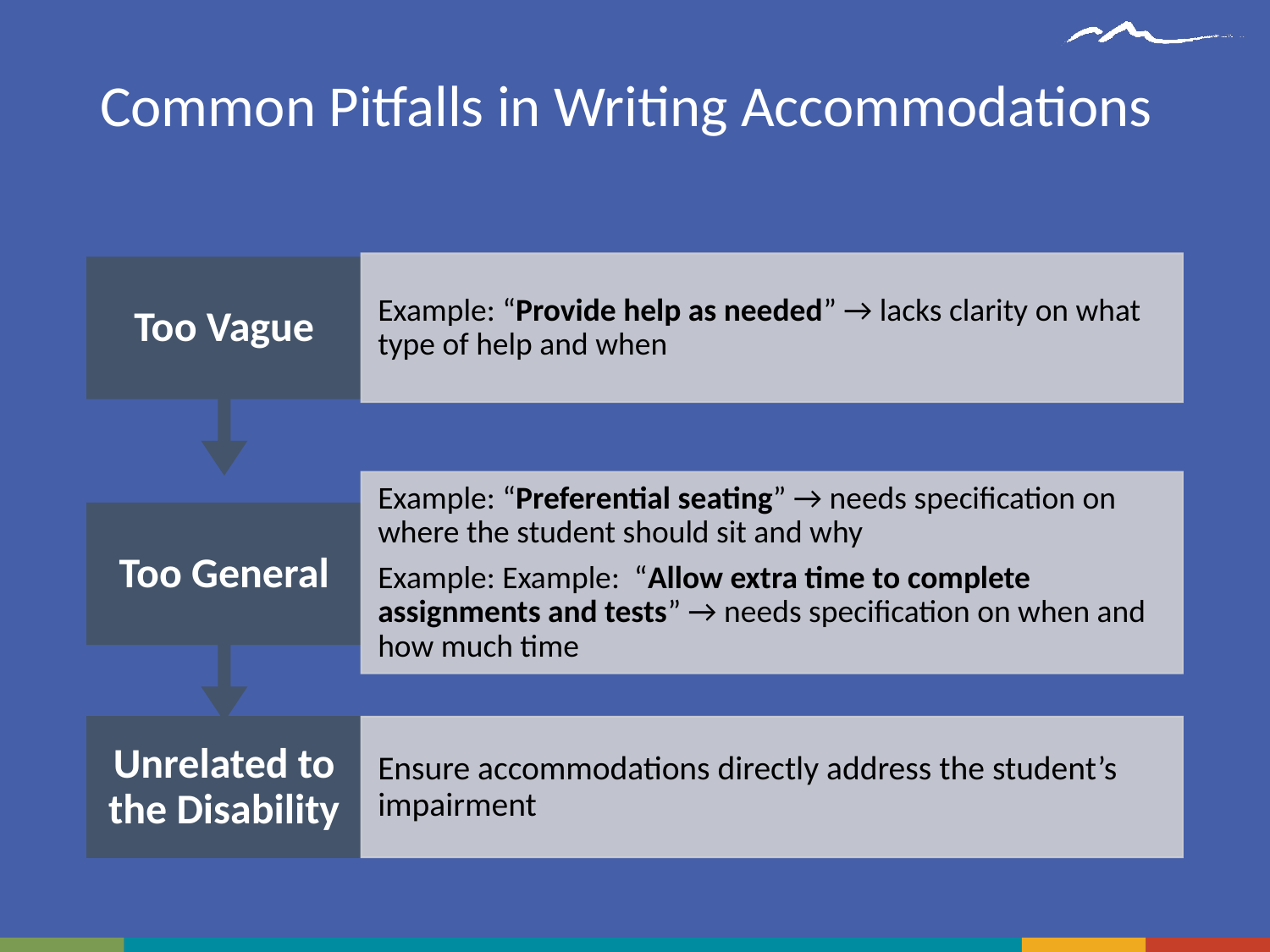

# Common Pitfalls in Writing Accommodations
Unrelated to the Disability
Ensure accommodations directly address the student’s impairment
Too General
Example: “Preferential seating” → needs specification on where the student should sit and why
Example: Example:  “Allow extra time to complete assignments and tests” → needs specification on when and how much time
Too Vague
Example: “Provide help as needed” → lacks clarity on what type of help and when